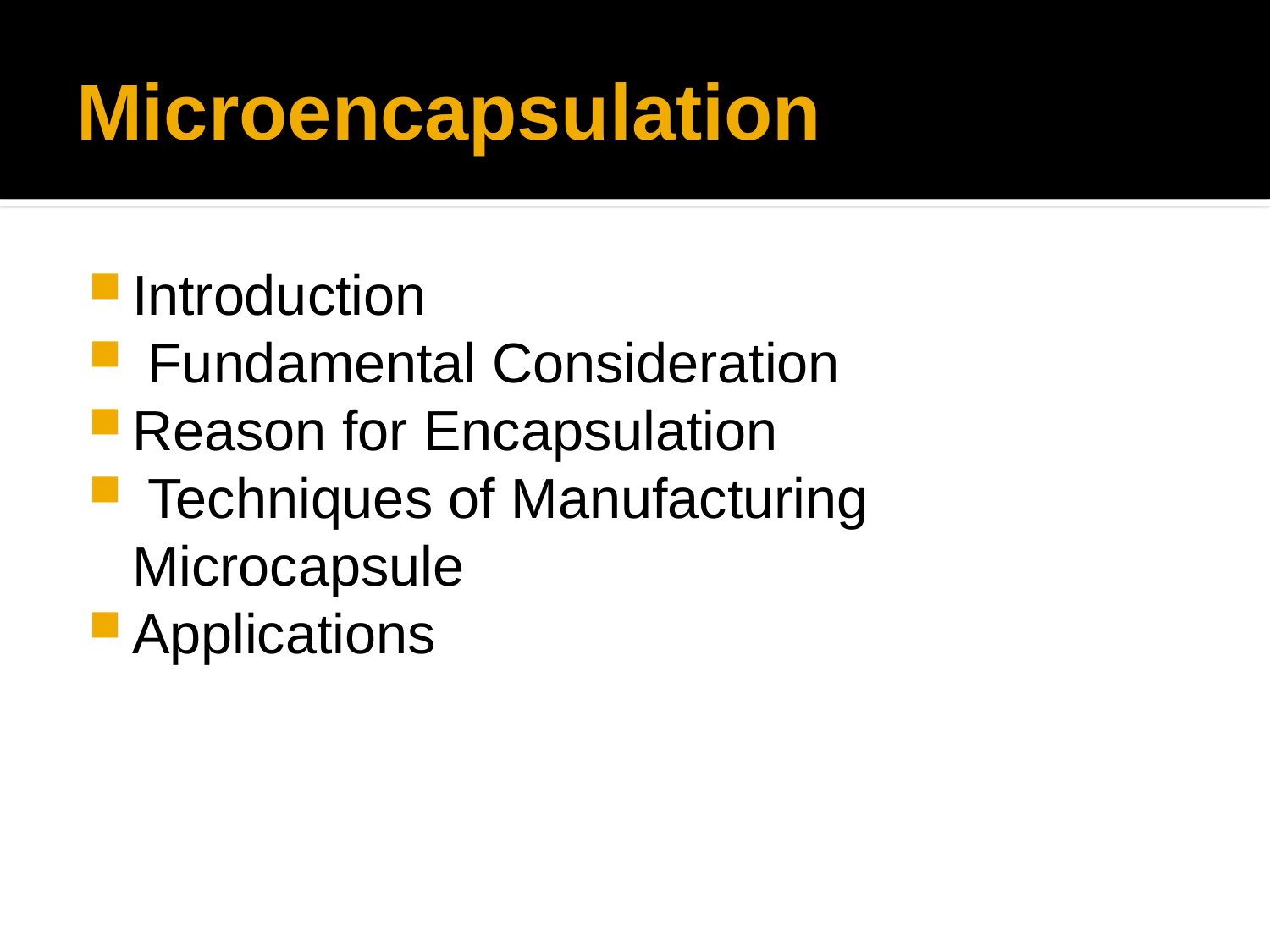

# Microencapsulation
Introduction
 Fundamental Consideration
Reason for Encapsulation
 Techniques of Manufacturing Microcapsule
Applications